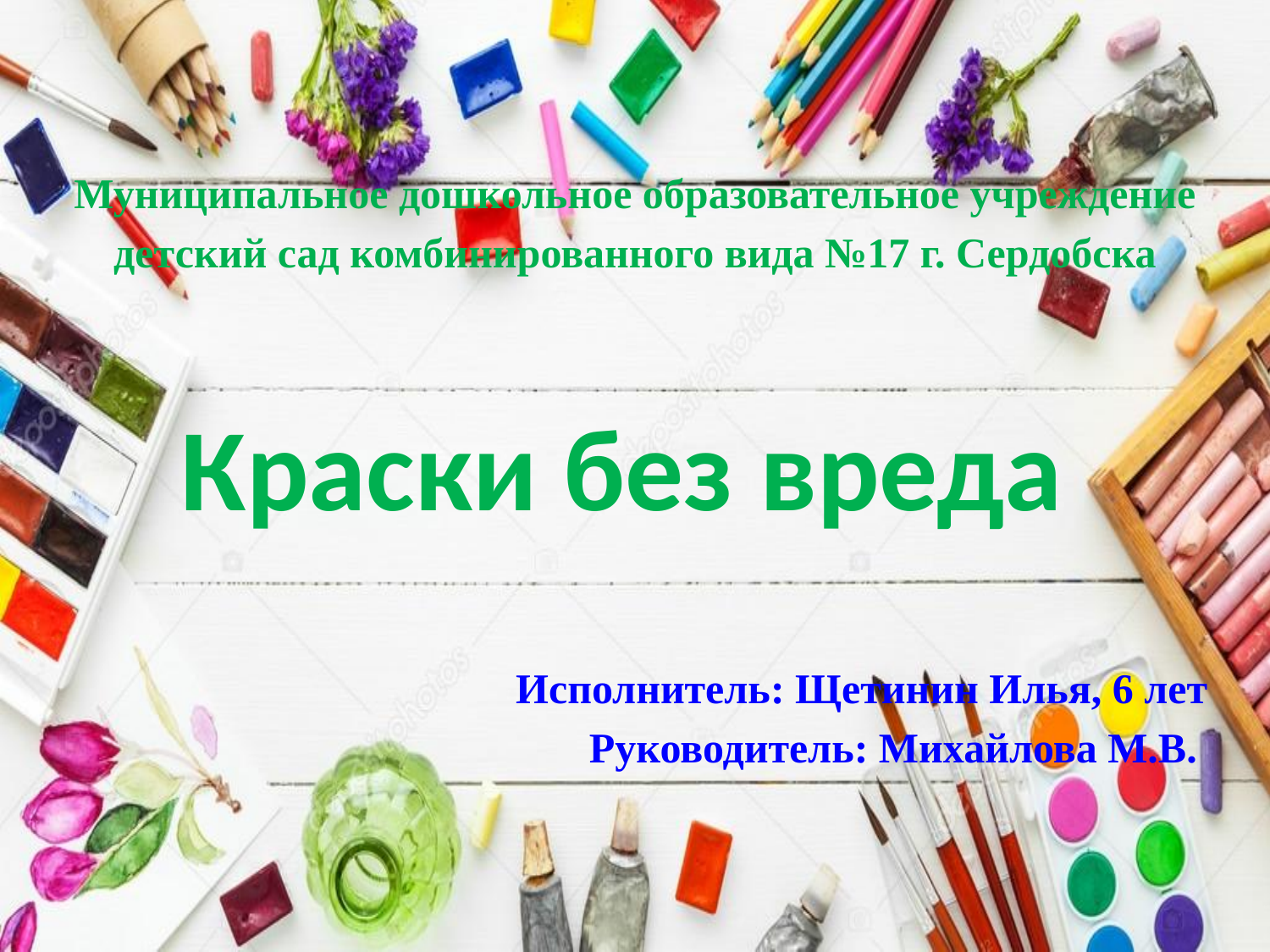

Муниципальное дошкольное образовательное учреждение
детский сад комбинированного вида №17 г. Сердобска

Краски без вреда

Исполнитель: Щетинин Илья, 6 лет
Руководитель: Михайлова М.В.

#